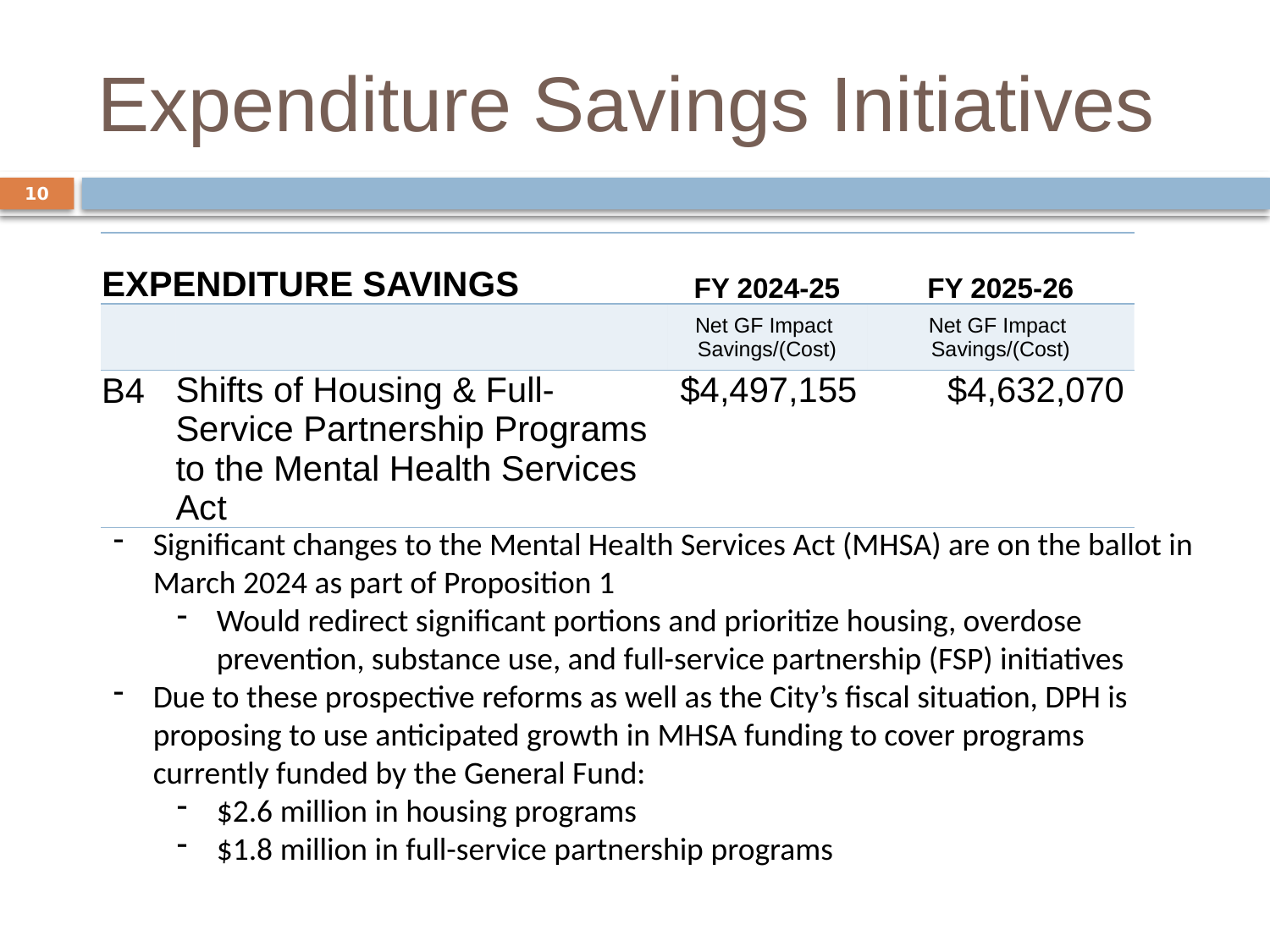

# Expenditure Savings Initiatives
10
| EXPENDITURE SAVINGS |  | FY 2024-25 | FY 2025-26 |
| --- | --- | --- | --- |
|  |  | Net GF Impact Savings/(Cost) | Net GF Impact Savings/(Cost) |
| B4 | Shifts of Housing & Full-Service Partnership Programs to the Mental Health Services Act | $4,497,155 | $4,632,070 |
Significant changes to the Mental Health Services Act (MHSA) are on the ballot in March 2024 as part of Proposition 1
Would redirect significant portions and prioritize housing, overdose prevention, substance use, and full-service partnership (FSP) initiatives
Due to these prospective reforms as well as the City’s fiscal situation, DPH is proposing to use anticipated growth in MHSA funding to cover programs currently funded by the General Fund:
$2.6 million in housing programs
$1.8 million in full-service partnership programs